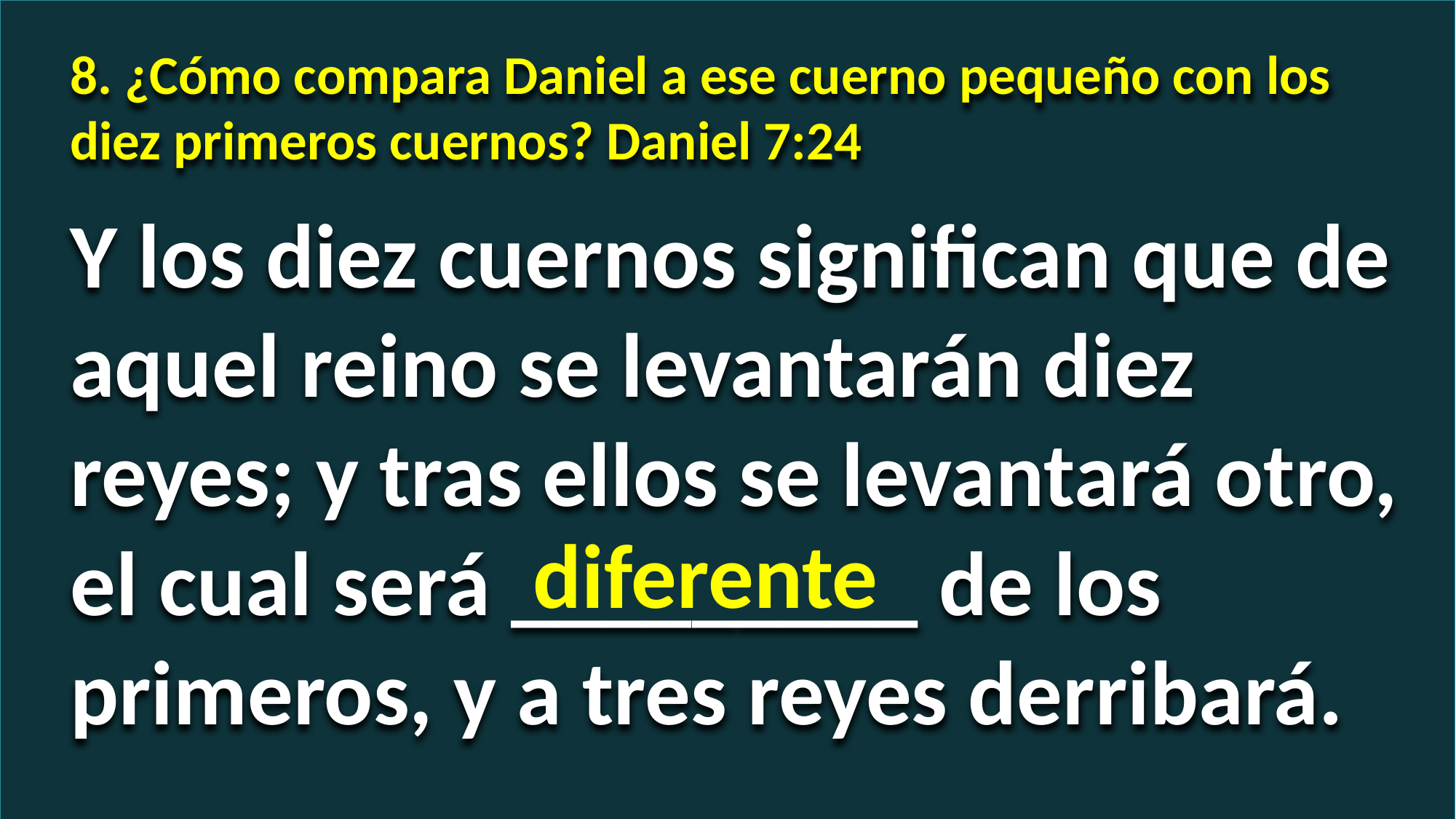

8. ¿Cómo compara Daniel a ese cuerno pequeño con los diez primeros cuernos? Daniel 7:24
Y los diez cuernos significan que de aquel reino se levantarán diez reyes; y tras ellos se levantará otro, el cual será _________ de los primeros, y a tres reyes derribará.
diferente